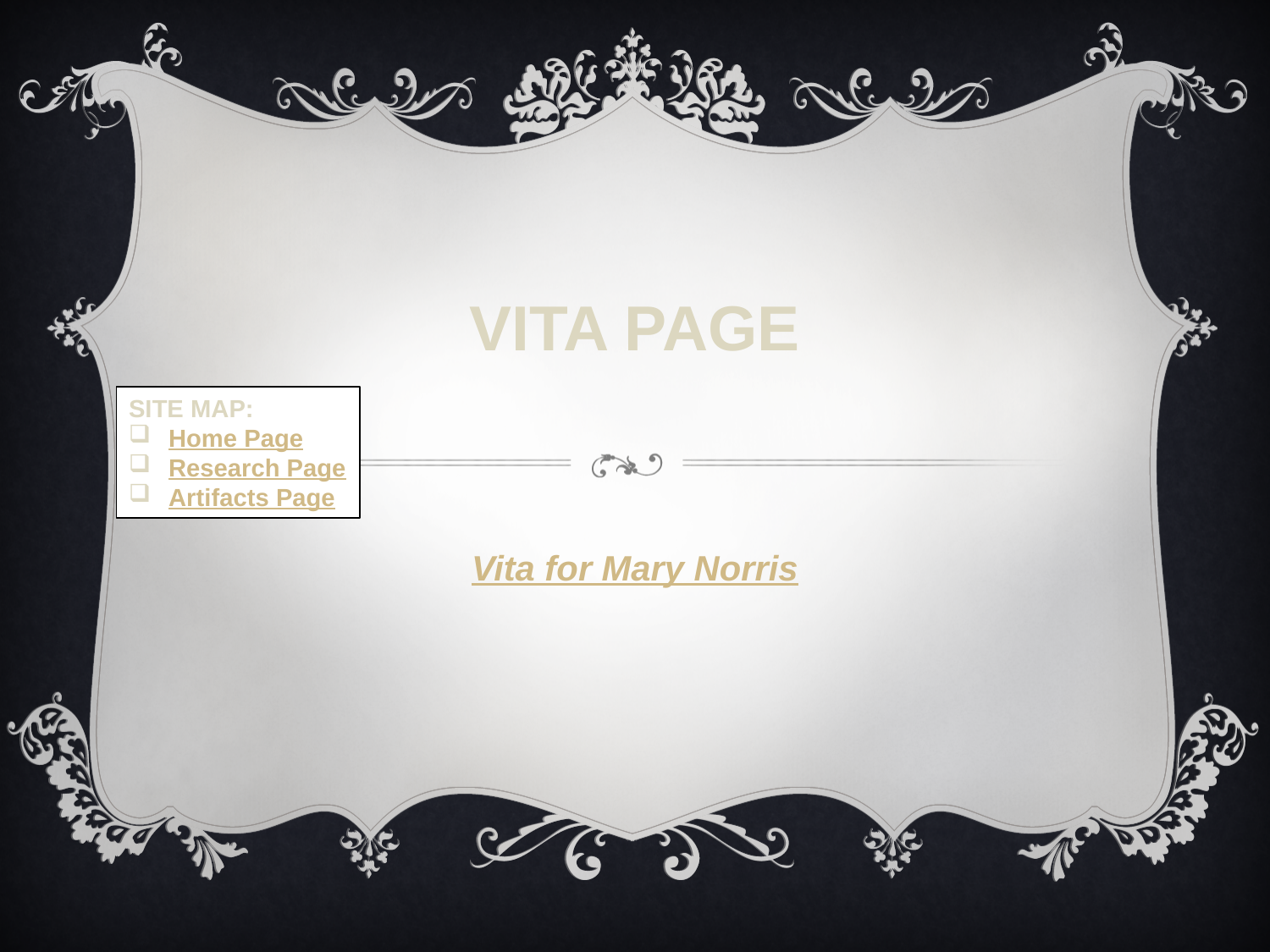

# VITA PAGE
SITE MAP:
Home Page
Research Page
Artifacts Page
Vita for Mary Norris